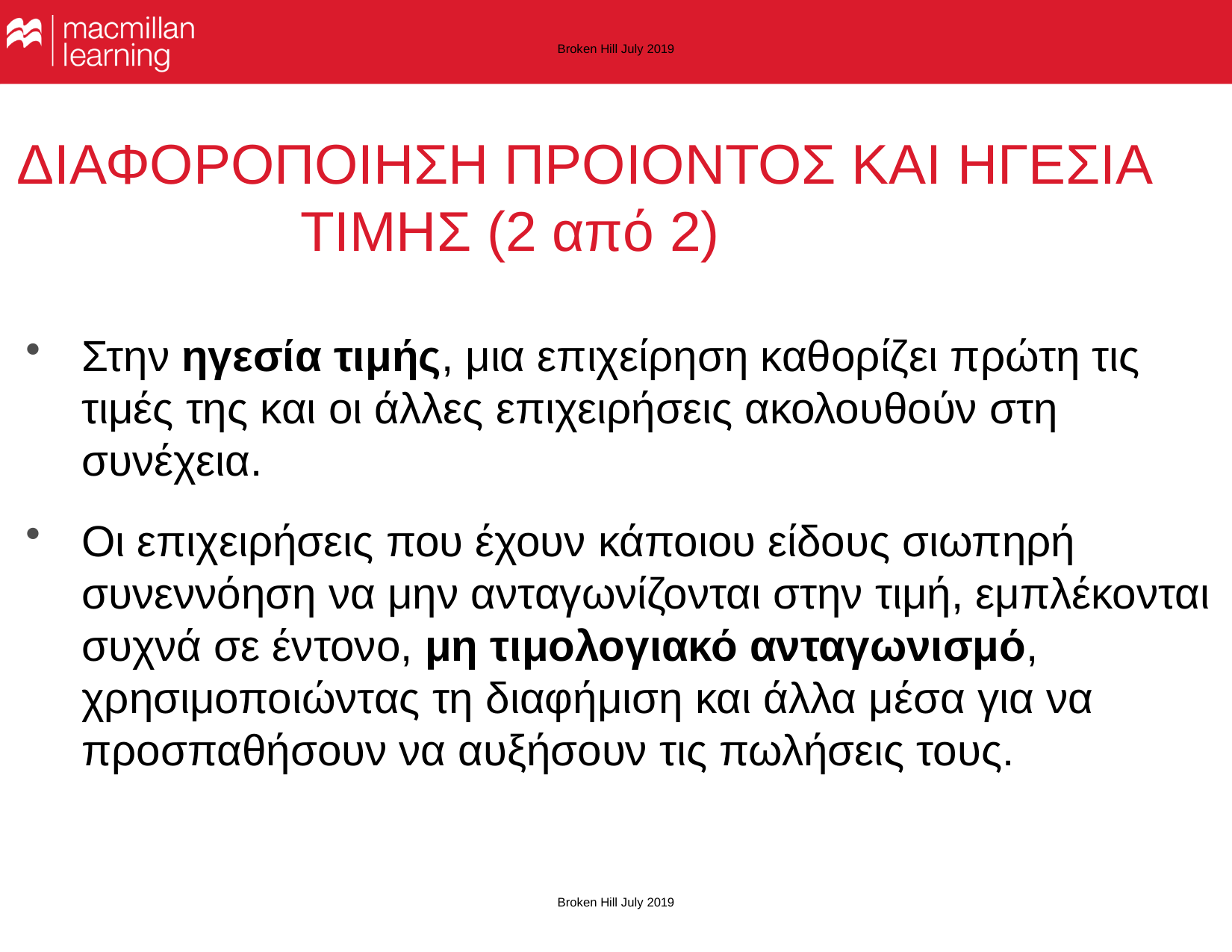

Broken Hill July 2019
# ΔΙΑΦΟΡΟΠΟΙΗΣΗ ΠΡΟΙΟΝΤΟΣ ΚΑΙ ΗΓΕΣΙΑ ΤΙΜΗΣ (2 από 2)
Στην ηγεσία τιμής, μια επιχείρηση καθορίζει πρώτη τις τιμές της και οι άλλες επιχειρήσεις ακολουθούν στη συνέχεια.
Οι επιχειρήσεις που έχουν κάποιου είδους σιωπηρή συνεννόηση να μην ανταγωνίζονται στην τιμή, εμπλέκονται συχνά σε έντονο, μη τιμολογιακό ανταγωνισμό, χρησιμοποιώντας τη διαφήμιση και άλλα μέσα για να προσπαθήσουν να αυξήσουν τις πωλήσεις τους.
Broken Hill July 2019